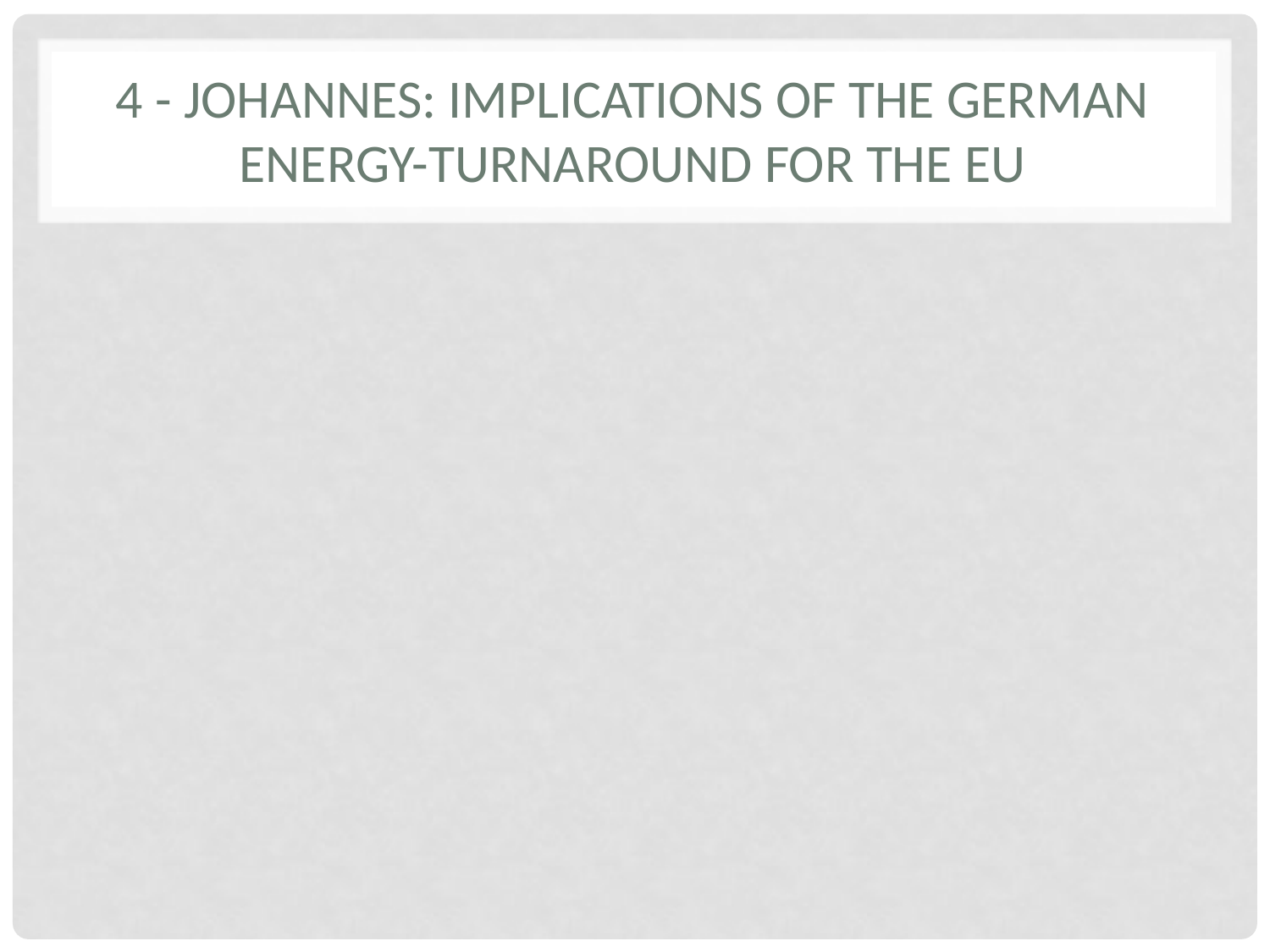

# 4 - Johannes: Implications of the German energy-turnaround for the EU